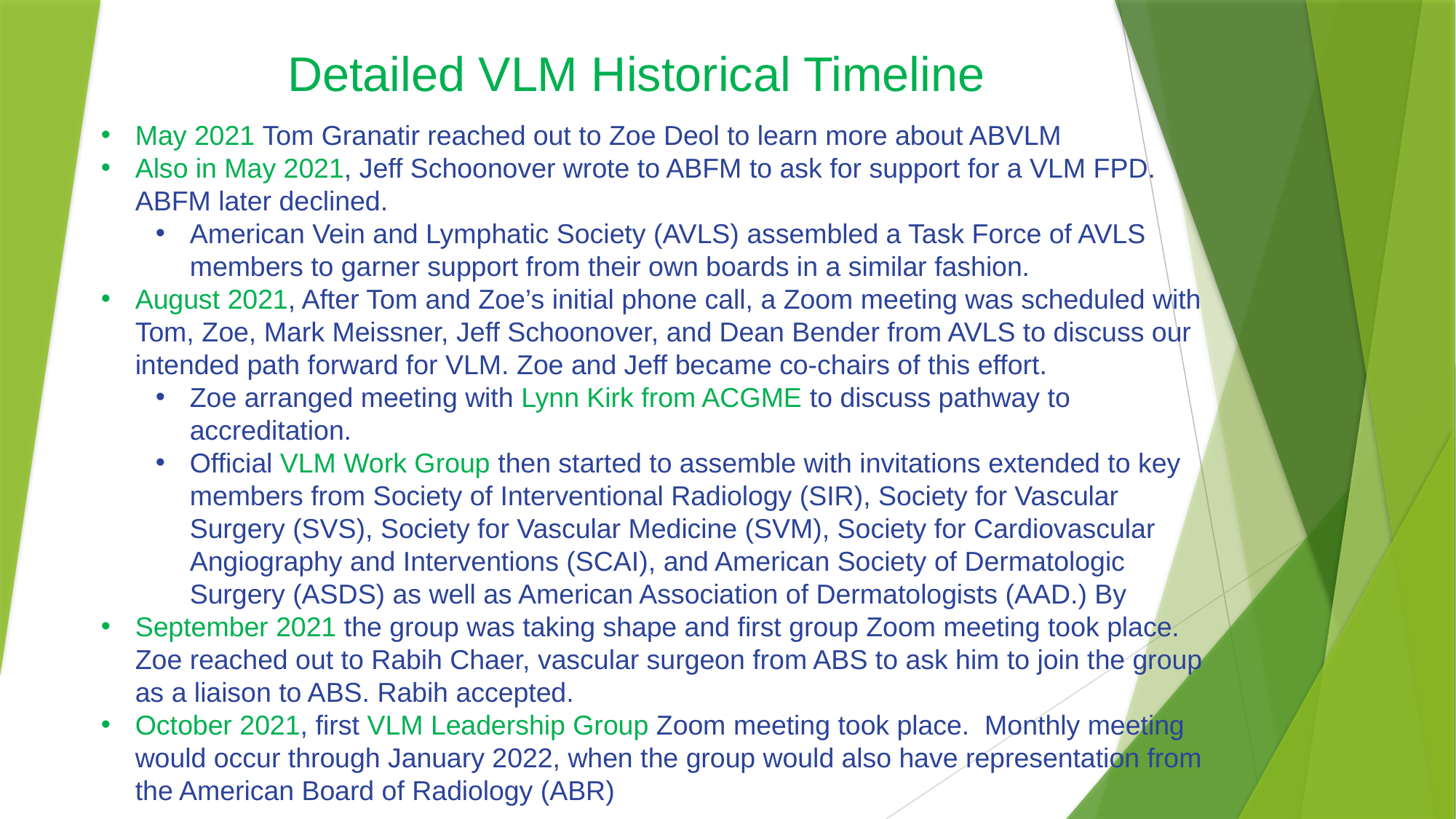

# Detailed VLM Historical Timeline
May 2021 Tom Granatir reached out to Zoe Deol to learn more about ABVLM
Also in May 2021, Jeff Schoonover wrote to ABFM to ask for support for a VLM FPD. ABFM later declined.
American Vein and Lymphatic Society (AVLS) assembled a Task Force of AVLS members to garner support from their own boards in a similar fashion.
August 2021, After Tom and Zoe’s initial phone call, a Zoom meeting was scheduled with Tom, Zoe, Mark Meissner, Jeff Schoonover, and Dean Bender from AVLS to discuss our intended path forward for VLM. Zoe and Jeff became co-chairs of this effort.
Zoe arranged meeting with Lynn Kirk from ACGME to discuss pathway to accreditation.
Official VLM Work Group then started to assemble with invitations extended to key members from Society of Interventional Radiology (SIR), Society for Vascular Surgery (SVS), Society for Vascular Medicine (SVM), Society for Cardiovascular Angiography and Interventions (SCAI), and American Society of Dermatologic Surgery (ASDS) as well as American Association of Dermatologists (AAD.) By
September 2021 the group was taking shape and first group Zoom meeting took place.  Zoe reached out to Rabih Chaer, vascular surgeon from ABS to ask him to join the group as a liaison to ABS. Rabih accepted.
October 2021, first VLM Leadership Group Zoom meeting took place.  Monthly meeting would occur through January 2022, when the group would also have representation from the American Board of Radiology (ABR)